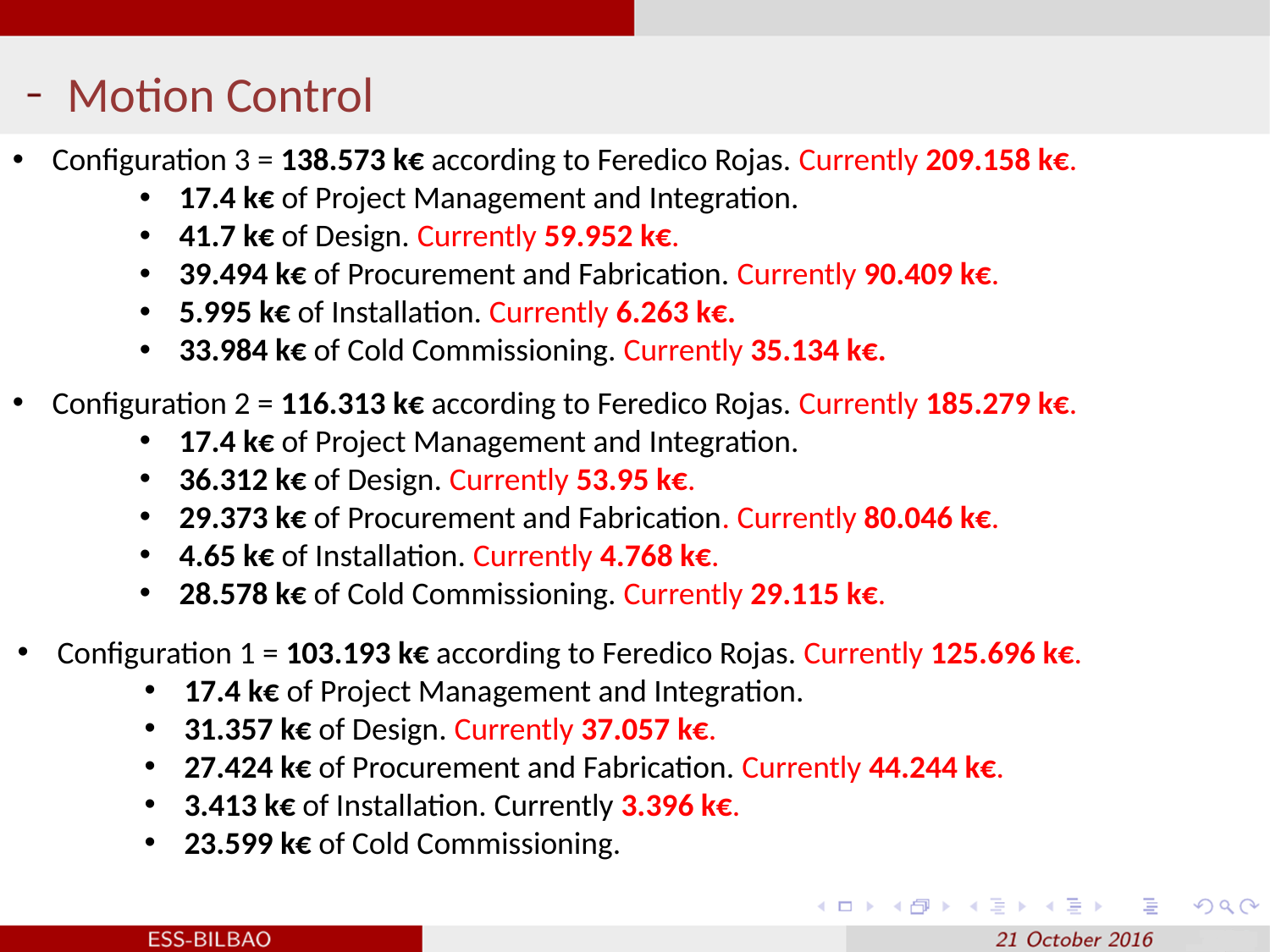

Motion Control
Configuration 3 = 138.573 k€ according to Feredico Rojas. Currently 209.158 k€.
17.4 k€ of Project Management and Integration.
41.7 k€ of Design. Currently 59.952 k€.
39.494 k€ of Procurement and Fabrication. Currently 90.409 k€.
5.995 k€ of Installation. Currently 6.263 k€.
33.984 k€ of Cold Commissioning. Currently 35.134 k€.

Configuration 2 = 116.313 k€ according to Feredico Rojas. Currently 185.279 k€.
17.4 k€ of Project Management and Integration.
36.312 k€ of Design. Currently 53.95 k€.
29.373 k€ of Procurement and Fabrication. Currently 80.046 k€.
4.65 k€ of Installation. Currently 4.768 k€.
28.578 k€ of Cold Commissioning. Currently 29.115 k€.

Configuration 1 = 103.193 k€ according to Feredico Rojas. Currently 125.696 k€.
17.4 k€ of Project Management and Integration.
31.357 k€ of Design. Currently 37.057 k€.
27.424 k€ of Procurement and Fabrication. Currently 44.244 k€.
3.413 k€ of Installation. Currently 3.396 k€.
23.599 k€ of Cold Commissioning.